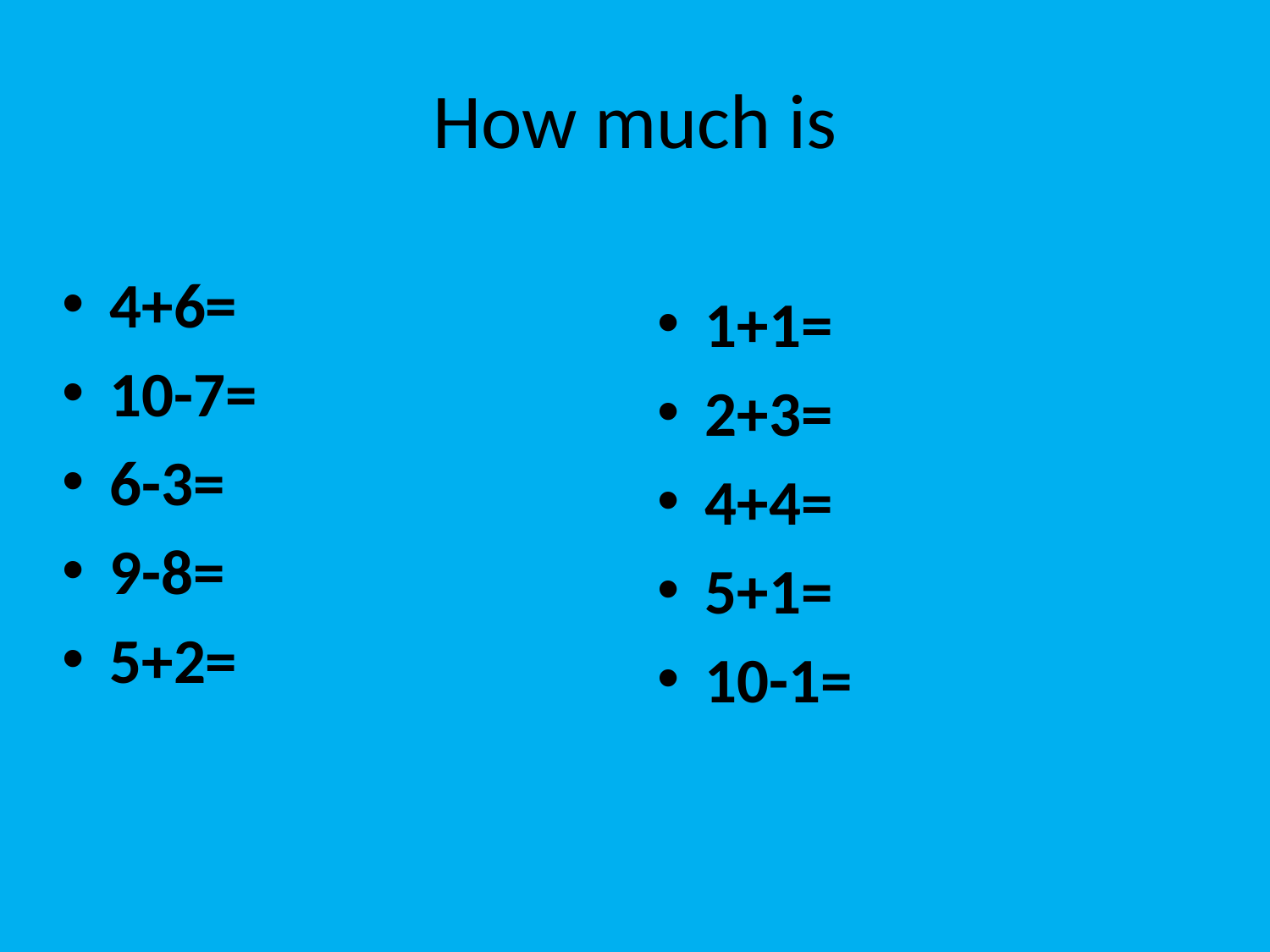

# How much is
4+6=
10-7=
6-3=
9-8=
5+2=
1+1=
2+3=
4+4=
5+1=
10-1=